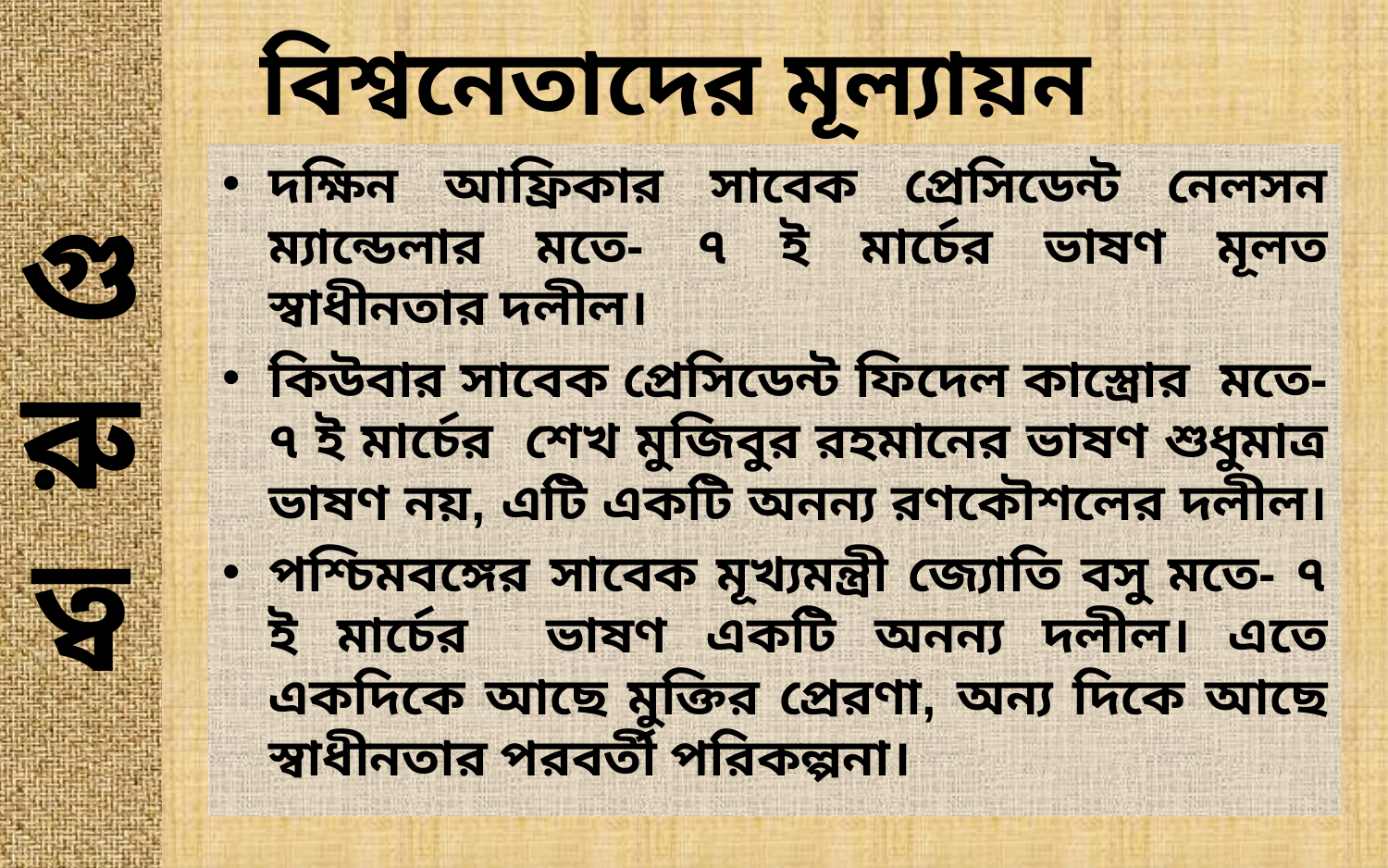

গুরুত্ব
# বিশ্বনেতাদের মূল্যায়ন
দক্ষিন আফ্রিকার সাবেক প্রেসিডেন্ট নেলসন ম্যান্ডেলার মতে- ৭ ই মার্চের ভাষণ মূলত স্বাধীনতার দলীল।
কিউবার সাবেক প্রেসিডেন্ট ফিদেল কাস্ত্রোর  মতে- ৭ ই মার্চের  শেখ মুজিবুর রহমানের ভাষণ শুধুমাত্র ভাষণ নয়, এটি একটি অনন্য রণকৌশলের দলীল।
পশ্চিমবঙ্গের সাবেক মূখ্যমন্ত্রী জ্যোতি বসু মতে- ৭ ই মার্চের  ভাষণ একটি অনন্য দলীল। এতে একদিকে আছে মুক্তির প্রেরণা, অন্য দিকে আছে স্বাধীনতার পরবর্তী পরিকল্পনা।